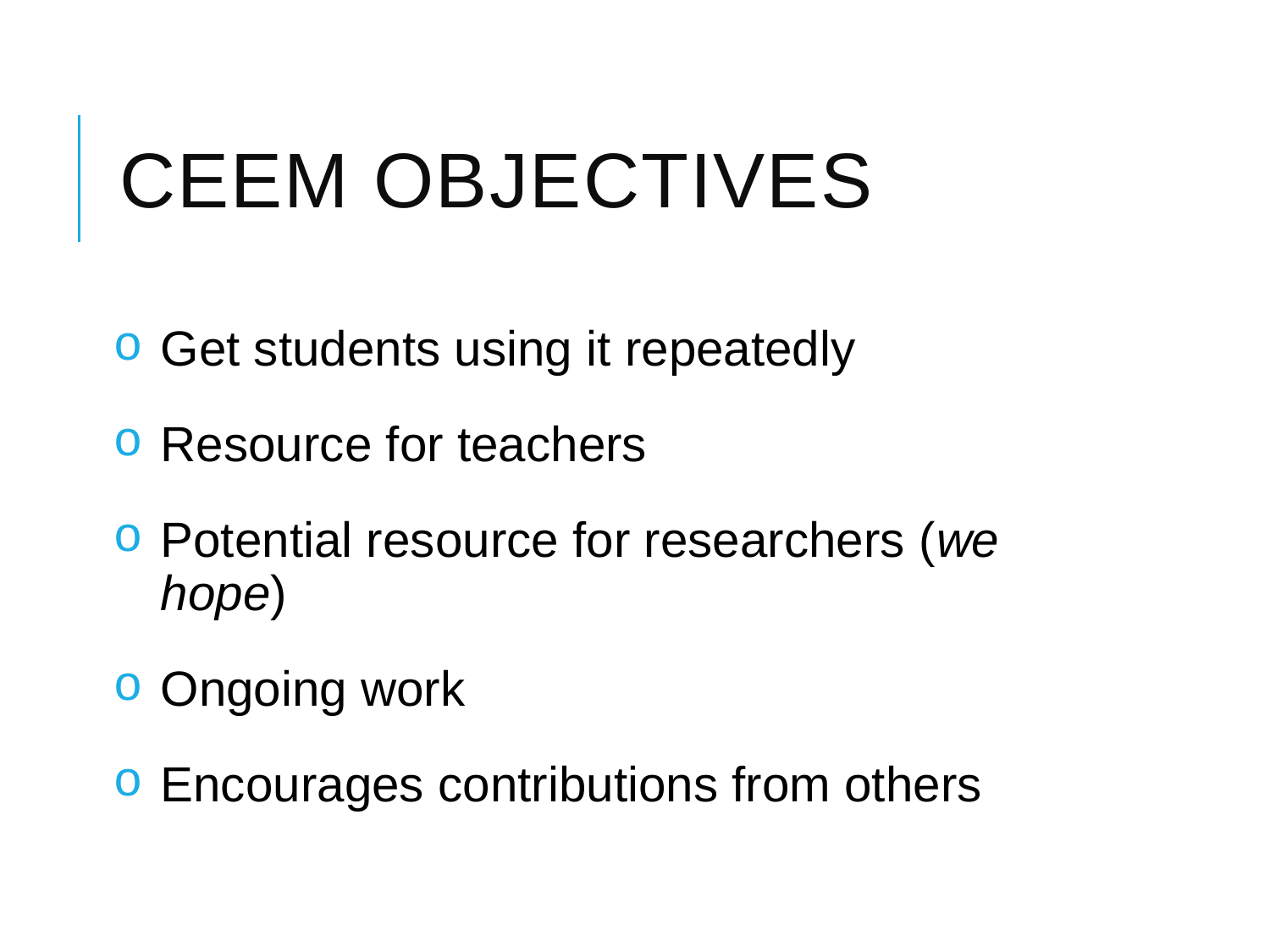

# CEEM Objectives
Get students using it repeatedly
Resource for teachers
Potential resource for researchers (we hope)
Ongoing work
Encourages contributions from others